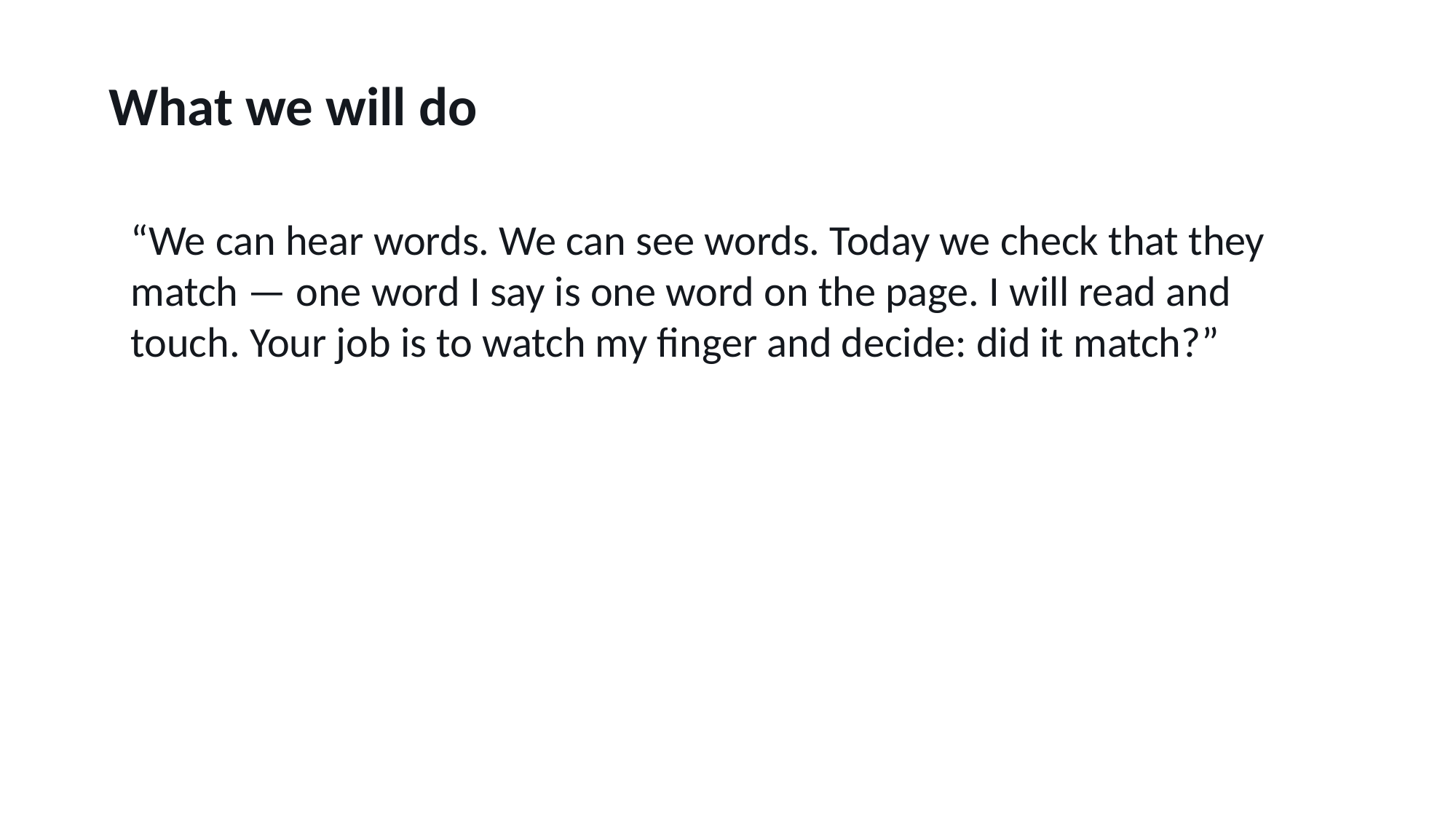

What we will do
“We can hear words. We can see words. Today we check that they match — one word I say is one word on the page. I will read and touch. Your job is to watch my finger and decide: did it match?”